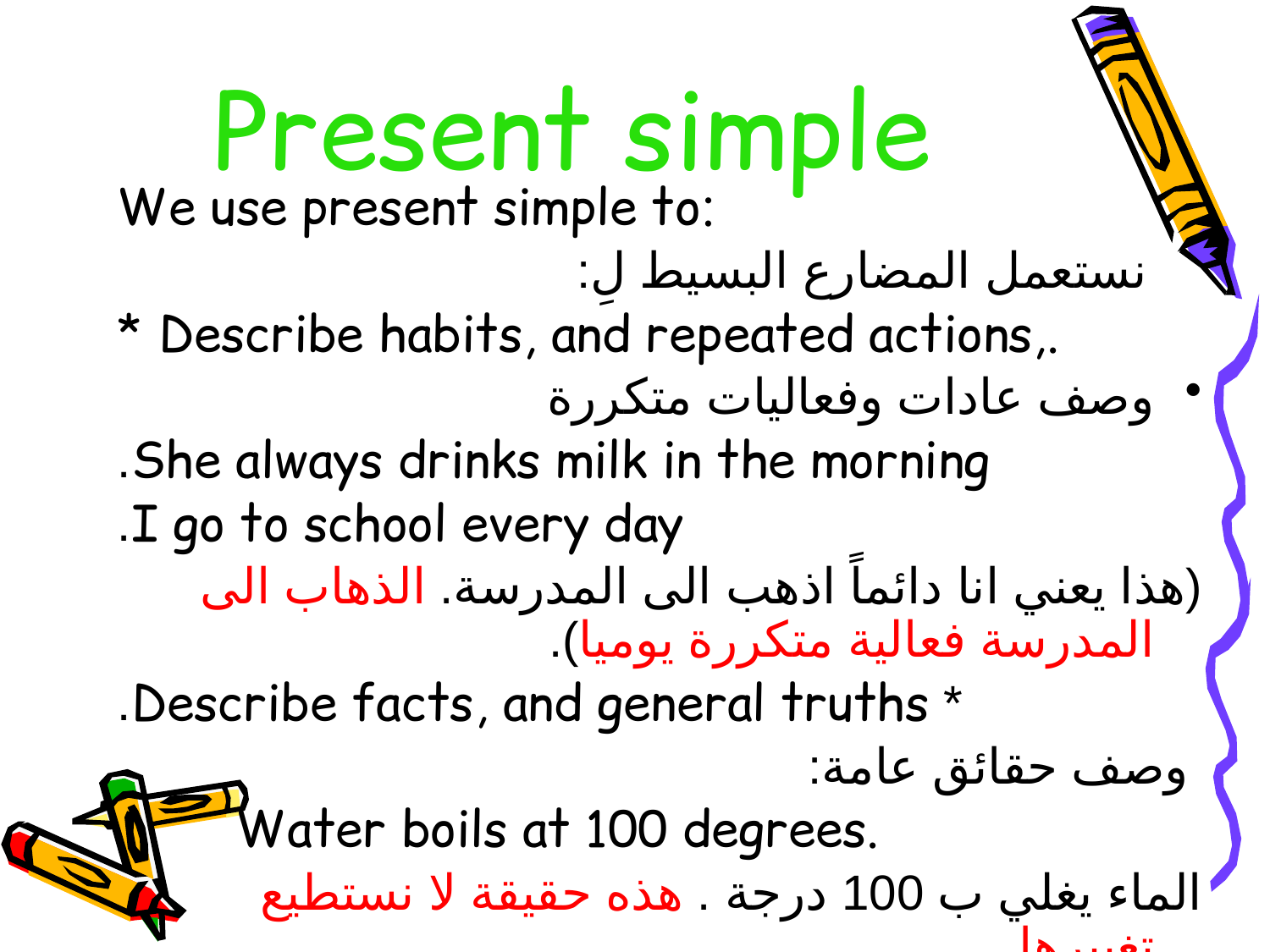

# Present simple
We use present simple to:
    نستعمل المضارع البسيط لِ:
* Describe habits, and repeated actions,.
وصف عادات وفعاليات متكررة
She always drinks milk in the morning.
               I go to school every day.
(هذا يعني انا دائماً اذهب الى المدرسة. الذهاب الى المدرسة فعالية متكررة يوميا).
* Describe facts, and general truths.
 وصف حقائق عامة:
        Water boils at 100 degrees.
الماء يغلي ب 100 درجة . هذه حقيقة لا نستطيع تغييرها.